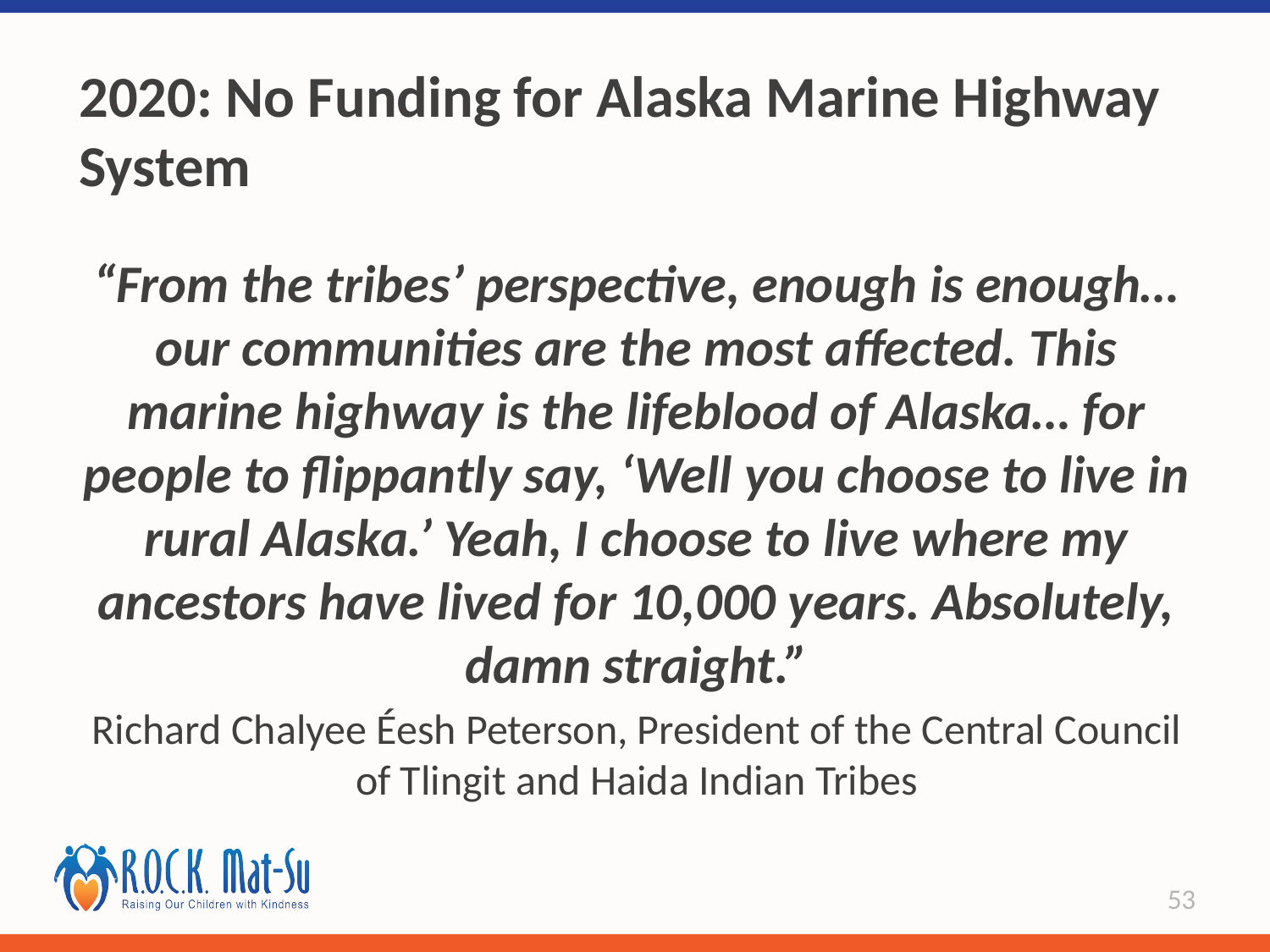

# 2020: No Funding for Alaska Marine Highway System
“From the tribes’ perspective, enough is enough… our communities are the most affected. This marine highway is the lifeblood of Alaska… for people to flippantly say, ‘Well you choose to live in rural Alaska.’ Yeah, I choose to live where my ancestors have lived for 10,000 years. Absolutely, damn straight.”
Richard Chalyee Éesh Peterson, President of the Central Council of Tlingit and Haida Indian Tribes

53